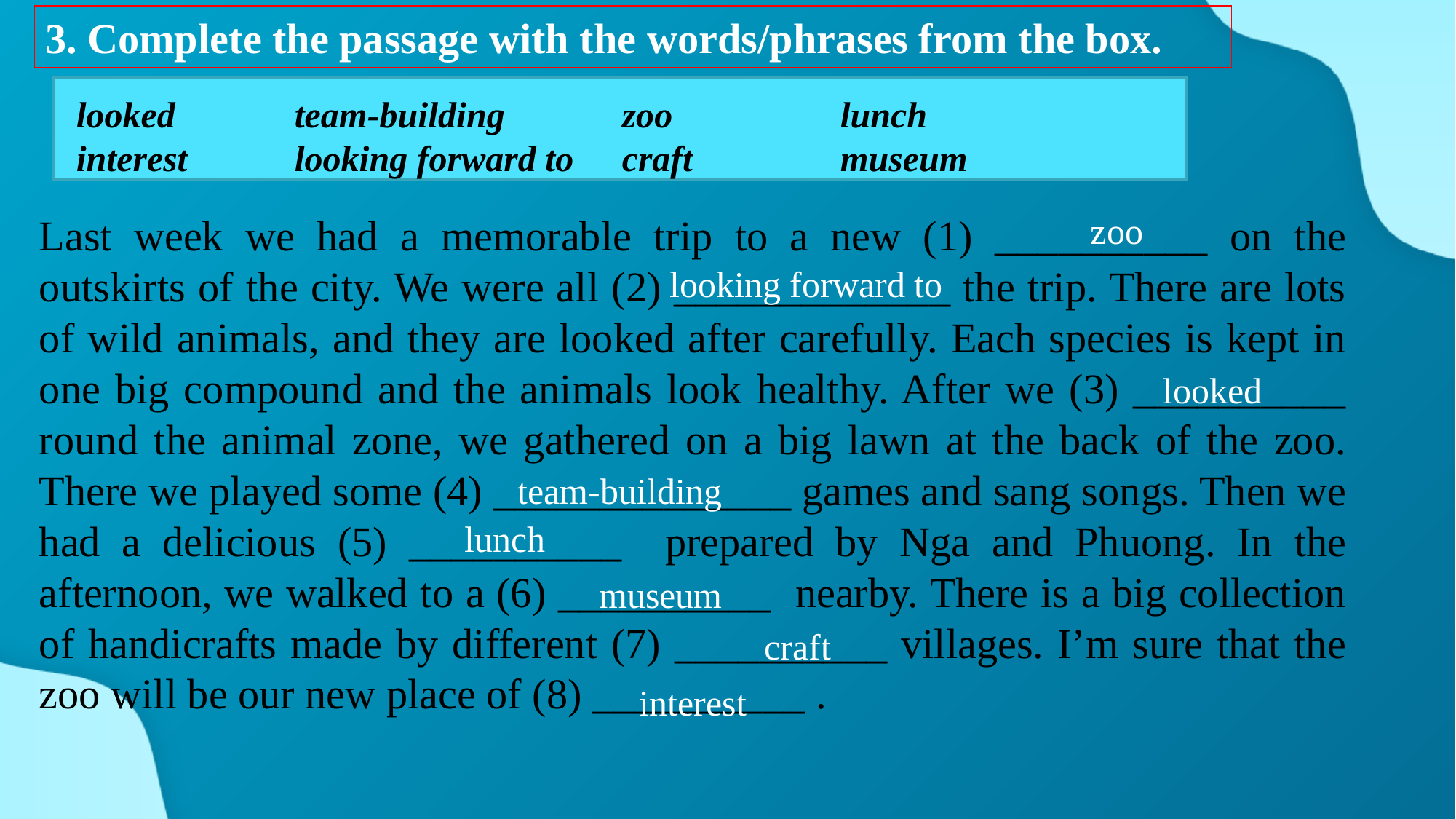

3. Complete the passage with the words/phrases from the box.

looked 		team-building		zoo		lunch
interest	looking forward to	craft		museum
zoo
Last week we had a memorable trip to a new (1) __________ on the outskirts of the city. We were all (2) _____________ the trip. There are lots of wild animals, and they are looked after carefully. Each species is kept in one big compound and the animals look healthy. After we (3) __________ round the animal zone, we gathered on a big lawn at the back of the zoo. There we played some (4) ______________ games and sang songs. Then we had a delicious (5) __________  prepared by Nga and Phuong. In the afternoon, we walked to a (6) __________  nearby. There is a big collection of handicrafts made by different (7) __________ villages. I’m sure that the zoo will be our new place of (8) __________ .
looking forward to
looked
team-building
lunch
museum
craft
interest